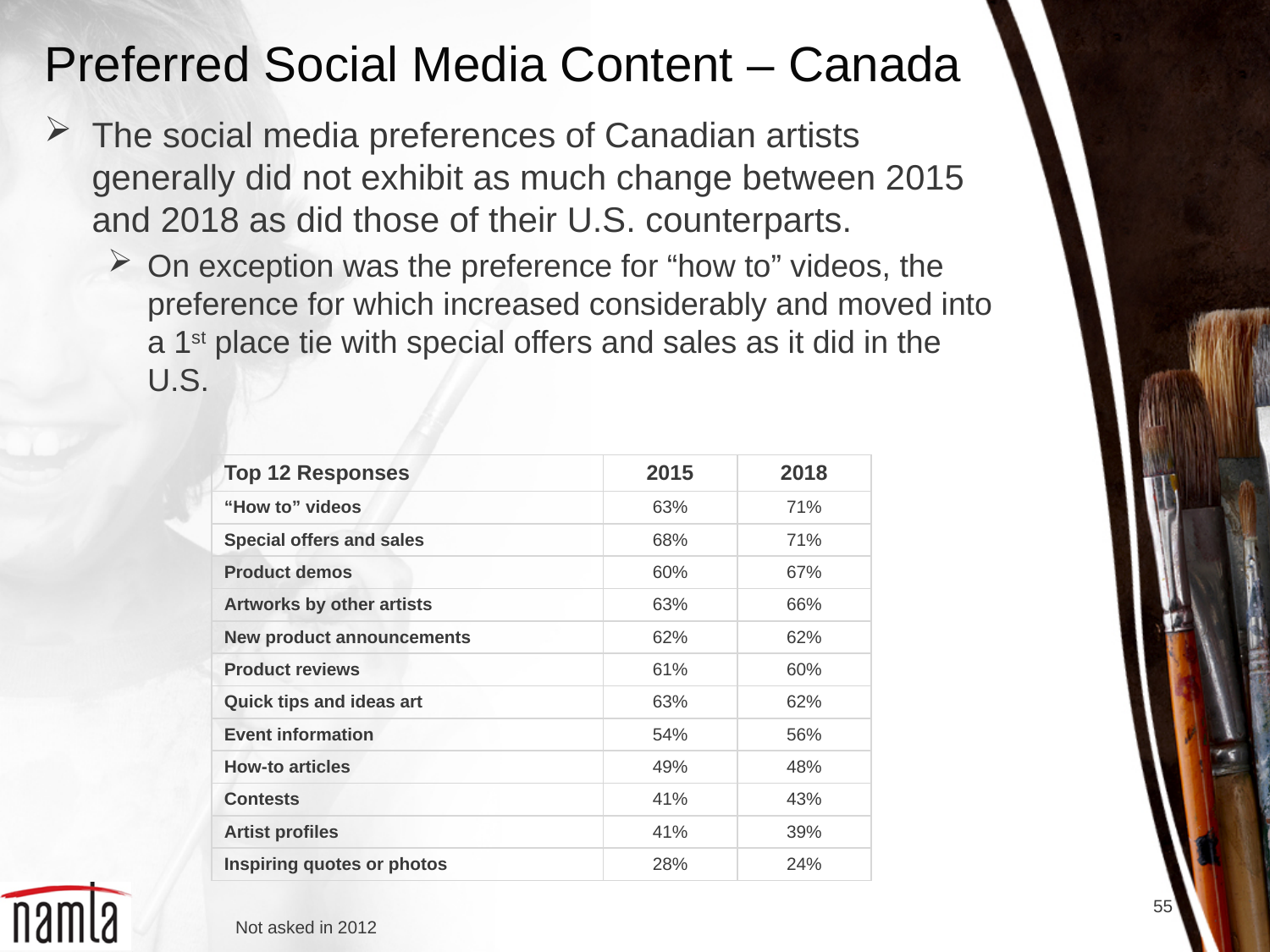

# Preferred Social Media Content – Canada
The social media preferences of Canadian artists generally did not exhibit as much change between 2015 and 2018 as did those of their U.S. counterparts.
On exception was the preference for “how to” videos, the preference for which increased considerably and moved into a 1st place tie with special offers and sales as it did in the U.S.

| Top 12 Responses | 2015 | 2018 |
| --- | --- | --- |
| “How to” videos | 63% | 71% |
| Special offers and sales | 68% | 71% |
| Product demos | 60% | 67% |
| Artworks by other artists | 63% | 66% |
| New product announcements | 62% | 62% |
| Product reviews | 61% | 60% |
| Quick tips and ideas art | 63% | 62% |
| Event information | 54% | 56% |
| How-to articles | 49% | 48% |
| Contests | 41% | 43% |
| Artist profiles | 41% | 39% |
| Inspiring quotes or photos | 28% | 24% |
55
Not asked in 2012